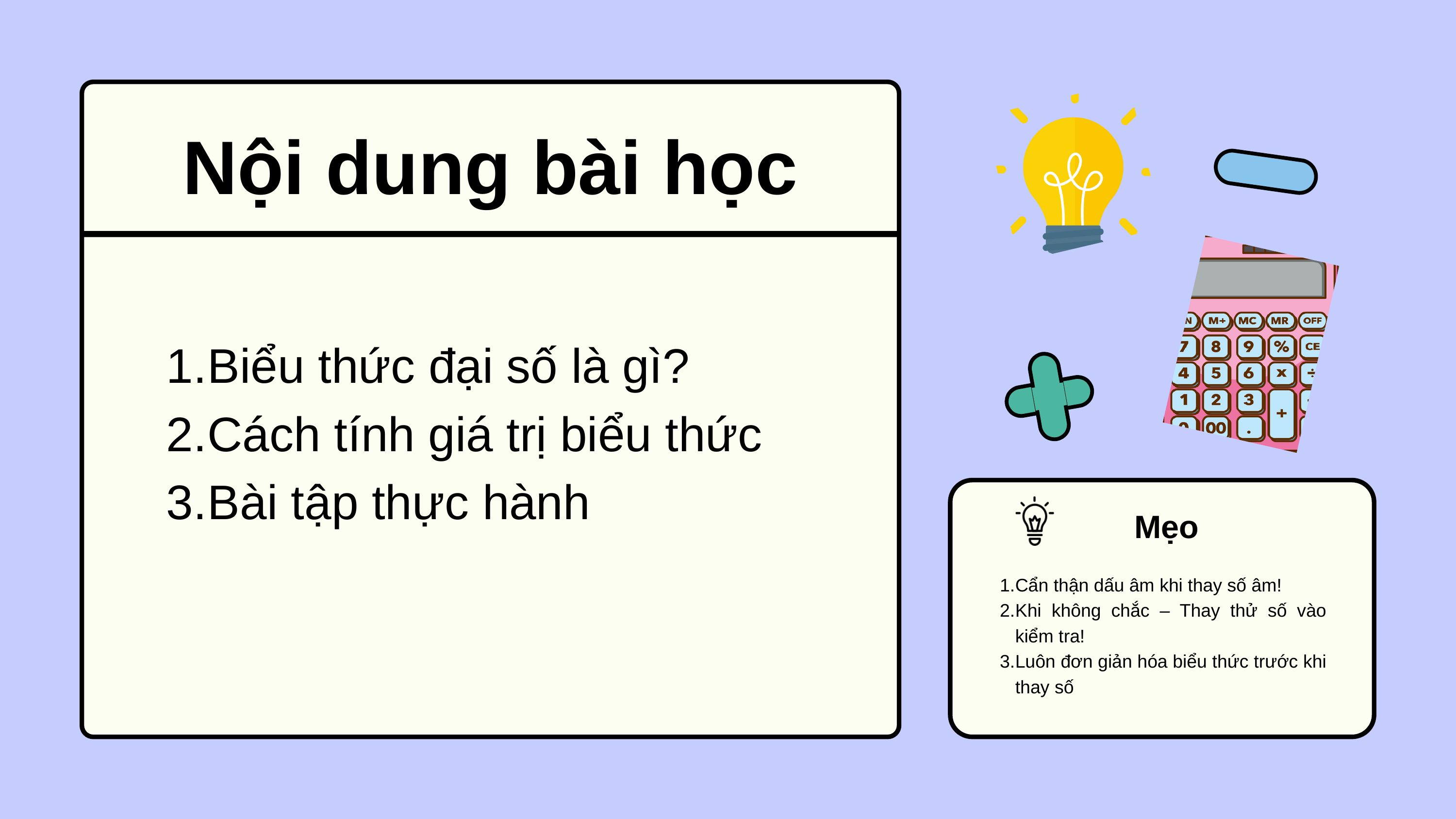

Nội dung bài học

Biểu thức đại số là gì?
Cách tính giá trị biểu thức
Bài tập thực hành

Mẹo
Cẩn thận dấu âm khi thay số âm!
Khi không chắc – Thay thử số vào kiểm tra!
Luôn đơn giản hóa biểu thức trước khi thay số